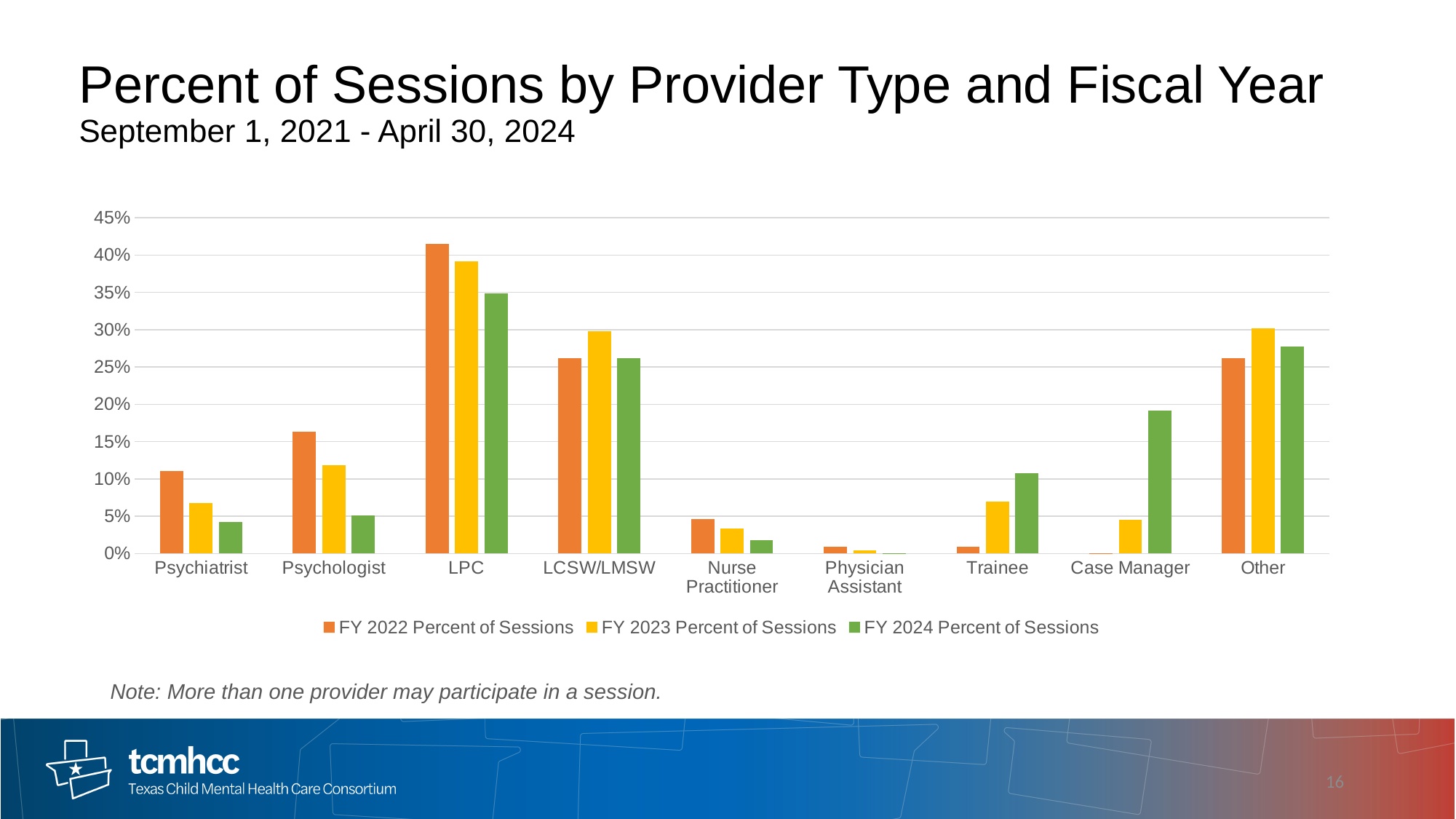

# Percent of Sessions by Provider Type and Fiscal Year September 1, 2021 - April 30, 2024

### Chart

| Category | FY 2022 Percent of Sessions | FY 2023 Percent of Sessions | FY 2024 Percent of Sessions |
|---|---|---|---|
| Psychiatrist | 0.11057987005026358 | 0.06751509160871254 | 0.04176488119428866 |
| Psychologist | 0.16329532916513423 | 0.11863240018357045 | 0.051058007532038256 |
| LPC | 0.4149197008704181 | 0.39169343735658557 | 0.3490341109214555 |
| LCSW/LMSW | 0.26146254750521025 | 0.2983196243866276 | 0.2613319244628681 |
| Nurse Practitioner | 0.04634056638470026 | 0.03367811628481661 | 0.017502506163808284 |
| Physician Assistant | 0.009317150913325977 | 0.0039361739682987965 | 0.000704435232599095 |
| Trainee | 0.009194556822361161 | 0.06972146715148092 | 0.10794115256441518 |
| Case Manager | 0.0001225940909648155 | 0.04532777915063367 | 0.19168766425533068 |
| Other | 0.2617383842098811 | 0.30183217425071485 | 0.2771952640277439 |
Note: More than one provider may participate in a session.
16